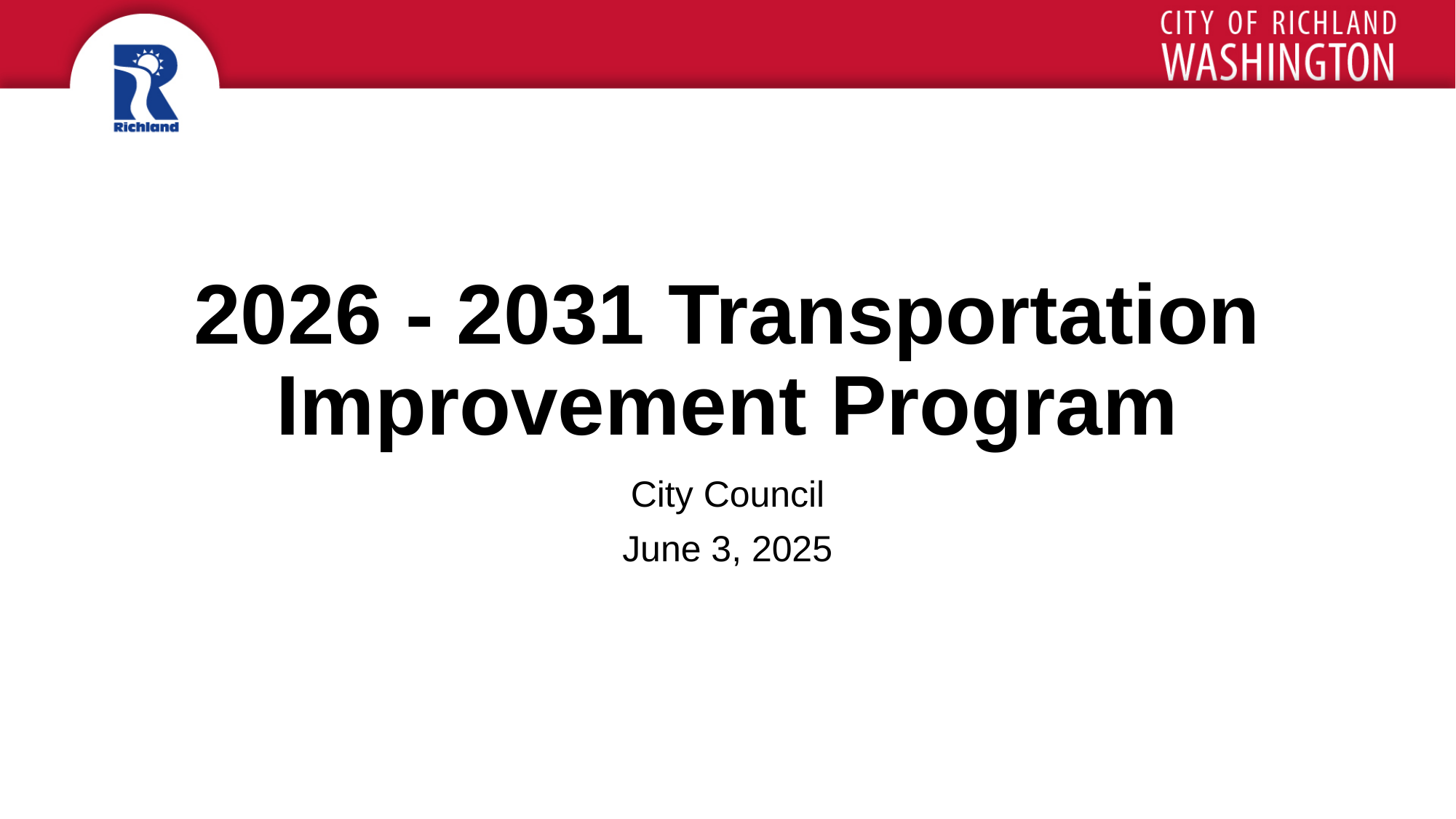

# 2026 - 2031 Transportation Improvement Program
City Council
June 3, 2025